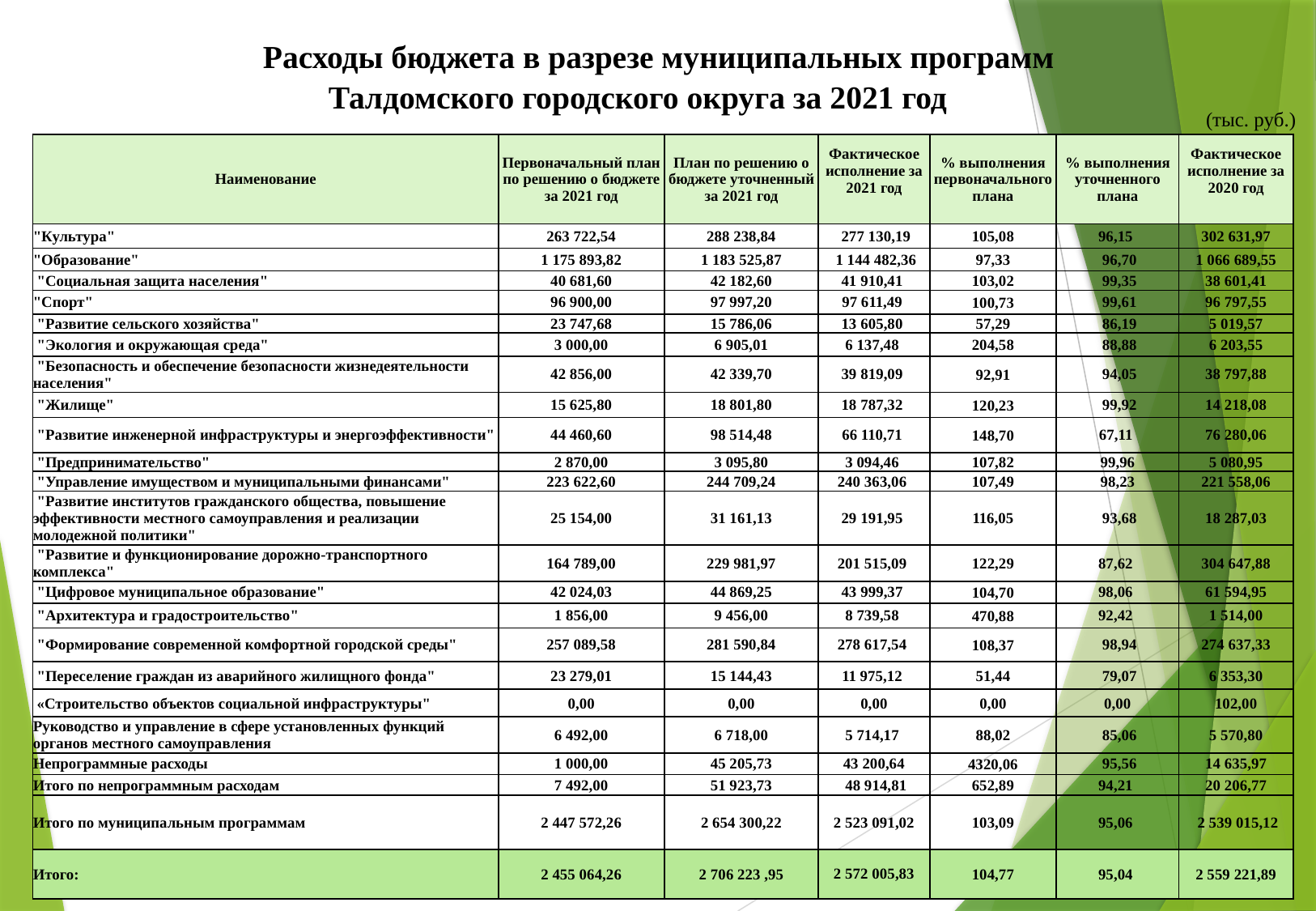

Расходы бюджета в разрезе муниципальных программ
 Талдомского городского округа за 2021 год
(тыс. руб.)
| Наименование | Первоначальный план по решению о бюджете за 2021 год | План по решению о бюджете уточненный за 2021 год | Фактическое исполнение за 2021 год | % выполнения первоначального плана | % выполнения уточненного плана | Фактическое исполнение за 2020 год |
| --- | --- | --- | --- | --- | --- | --- |
| "Культура" | 263 722,54 | 288 238,84 | 277 130,19 | 105,08 | 96,15 | 302 631,97 |
| "Образование" | 1 175 893,82 | 1 183 525,87 | 1 144 482,36 | 97,33 | 96,70 | 1 066 689,55 |
| "Социальная защита населения" | 40 681,60 | 42 182,60 | 41 910,41 | 103,02 | 99,35 | 38 601,41 |
| "Спорт" | 96 900,00 | 97 997,20 | 97 611,49 | 100,73 | 99,61 | 96 797,55 |
| "Развитие сельского хозяйства" | 23 747,68 | 15 786,06 | 13 605,80 | 57,29 | 86,19 | 5 019,57 |
| "Экология и окружающая среда" | 3 000,00 | 6 905,01 | 6 137,48 | 204,58 | 88,88 | 6 203,55 |
| "Безопасность и обеспечение безопасности жизнедеятельности населения" | 42 856,00 | 42 339,70 | 39 819,09 | 92,91 | 94,05 | 38 797,88 |
| "Жилище" | 15 625,80 | 18 801,80 | 18 787,32 | 120,23 | 99,92 | 14 218,08 |
| "Развитие инженерной инфраструктуры и энергоэффективности" | 44 460,60 | 98 514,48 | 66 110,71 | 148,70 | 67,11 | 76 280,06 |
| "Предпринимательство" | 2 870,00 | 3 095,80 | 3 094,46 | 107,82 | 99,96 | 5 080,95 |
| "Управление имуществом и муниципальными финансами" | 223 622,60 | 244 709,24 | 240 363,06 | 107,49 | 98,23 | 221 558,06 |
| "Развитие институтов гражданского общества, повышение эффективности местного самоуправления и реализации молодежной политики" | 25 154,00 | 31 161,13 | 29 191,95 | 116,05 | 93,68 | 18 287,03 |
| "Развитие и функционирование дорожно-транспортного комплекса" | 164 789,00 | 229 981,97 | 201 515,09 | 122,29 | 87,62 | 304 647,88 |
| "Цифровое муниципальное образование" | 42 024,03 | 44 869,25 | 43 999,37 | 104,70 | 98,06 | 61 594,95 |
| "Архитектура и градостроительство" | 1 856,00 | 9 456,00 | 8 739,58 | 470,88 | 92,42 | 1 514,00 |
| "Формирование современной комфортной городской среды" | 257 089,58 | 281 590,84 | 278 617,54 | 108,37 | 98,94 | 274 637,33 |
| "Переселение граждан из аварийного жилищного фонда" | 23 279,01 | 15 144,43 | 11 975,12 | 51,44 | 79,07 | 6 353,30 |
| «Строительство объектов социальной инфраструктуры" | 0,00 | 0,00 | 0,00 | 0,00 | 0,00 | 102,00 |
| Руководство и управление в сфере установленных функций органов местного самоуправления | 6 492,00 | 6 718,00 | 5 714,17 | 88,02 | 85,06 | 5 570,80 |
| Непрограммные расходы | 1 000,00 | 45 205,73 | 43 200,64 | 4320,06 | 95,56 | 14 635,97 |
| Итого по непрограммным расходам | 7 492,00 | 51 923,73 | 48 914,81 | 652,89 | 94,21 | 20 206,77 |
| Итого по муниципальным программам | 2 447 572,26 | 2 654 300,22 | 2 523 091,02 | 103,09 | 95,06 | 2 539 015,12 |
| Итого: | 2 455 064,26 | 2 706 223 ,95 | 2 572 005,83 | 104,77 | 95,04 | 2 559 221,89 |